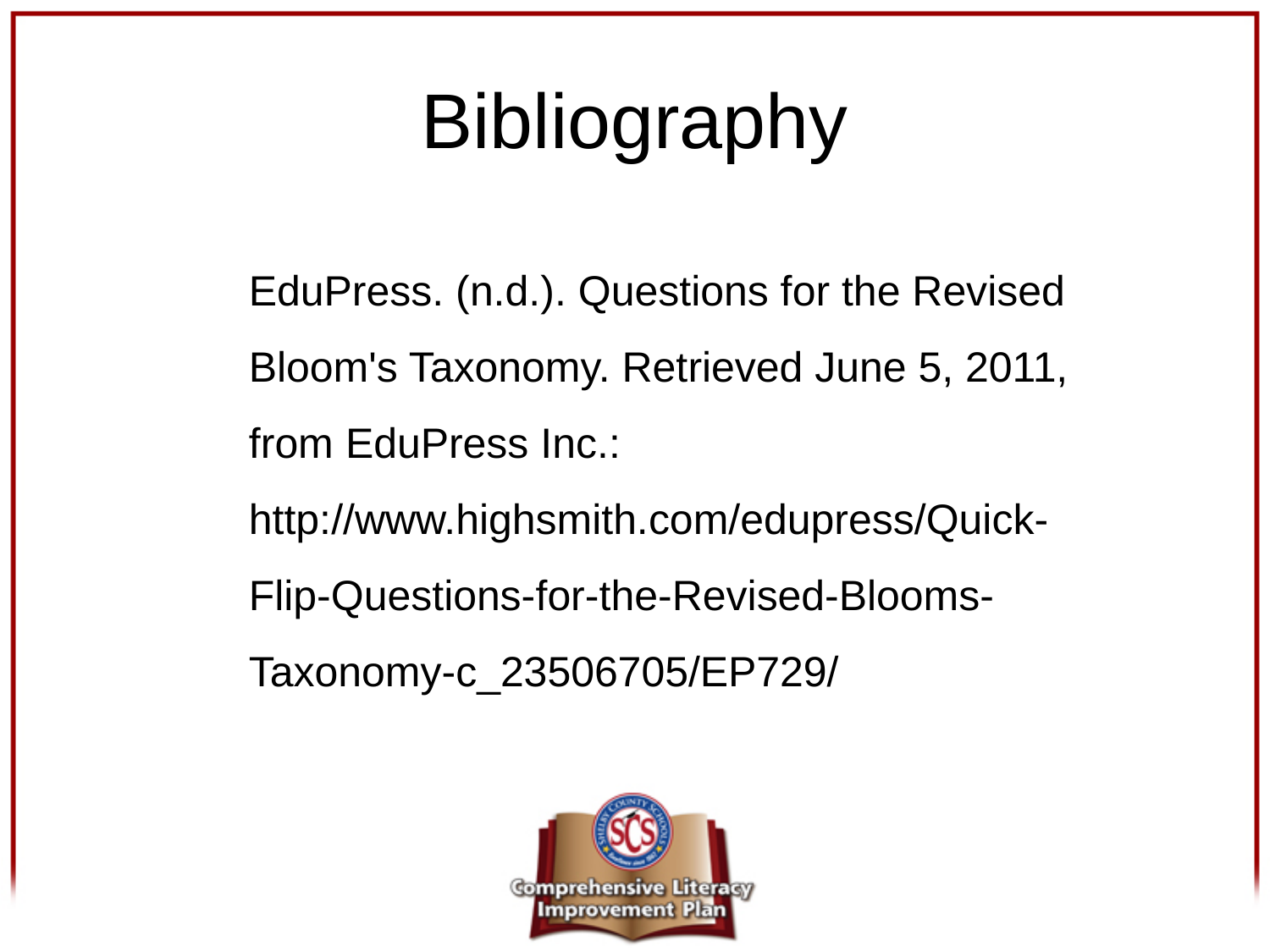

# Bibliography
EduPress. (n.d.). Questions for the Revised Bloom's Taxonomy. Retrieved June 5, 2011, from EduPress Inc.: http://www.highsmith.com/edupress/Quick-Flip-Questions-for-the-Revised-Blooms-Taxonomy-c_23506705/EP729/